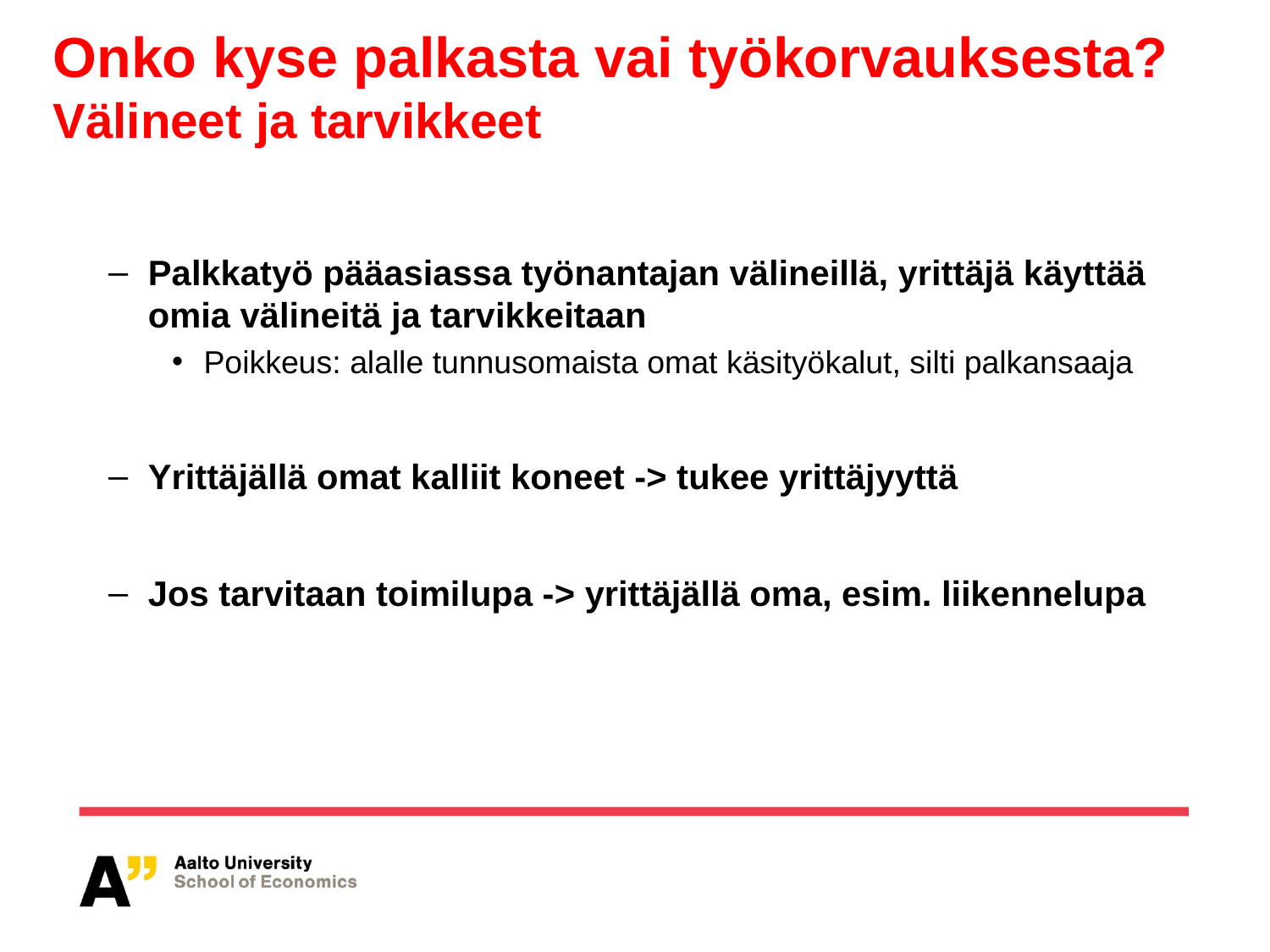

# Onko kyse palkasta vai työkorvauksesta? Välineet ja tarvikkeet

Palkkatyö pääasiassa työnantajan välineillä, yrittäjä käyttää omia välineitä ja tarvikkeitaan
Poikkeus: alalle tunnusomaista omat käsityökalut, silti palkansaaja

Yrittäjällä omat kalliit koneet -> tukee yrittäjyyttä

Jos tarvitaan toimilupa -> yrittäjällä oma, esim. liikennelupa